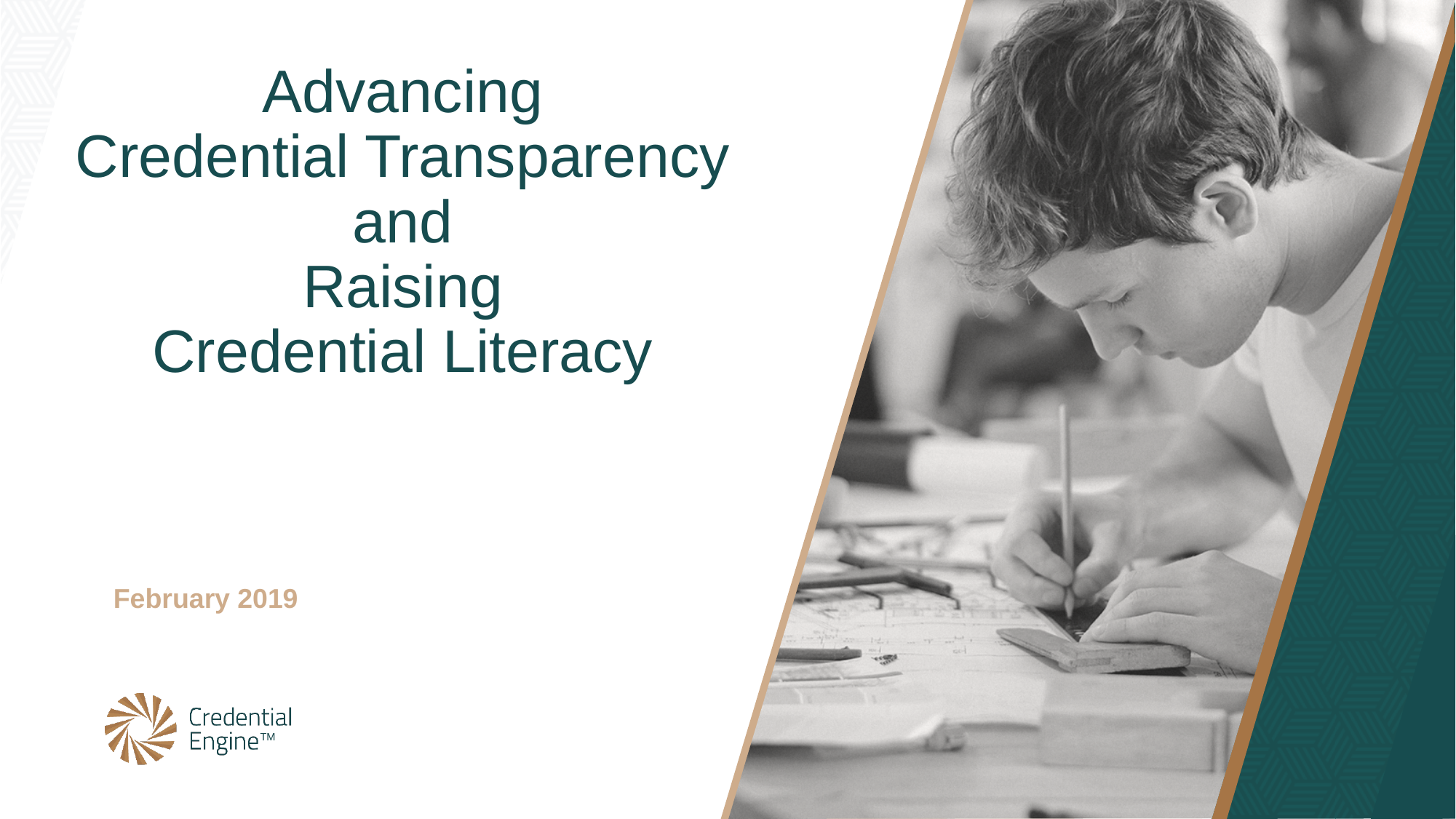

# Advancing Credential Transparency and Raising Credential Literacy
February 2019
TM